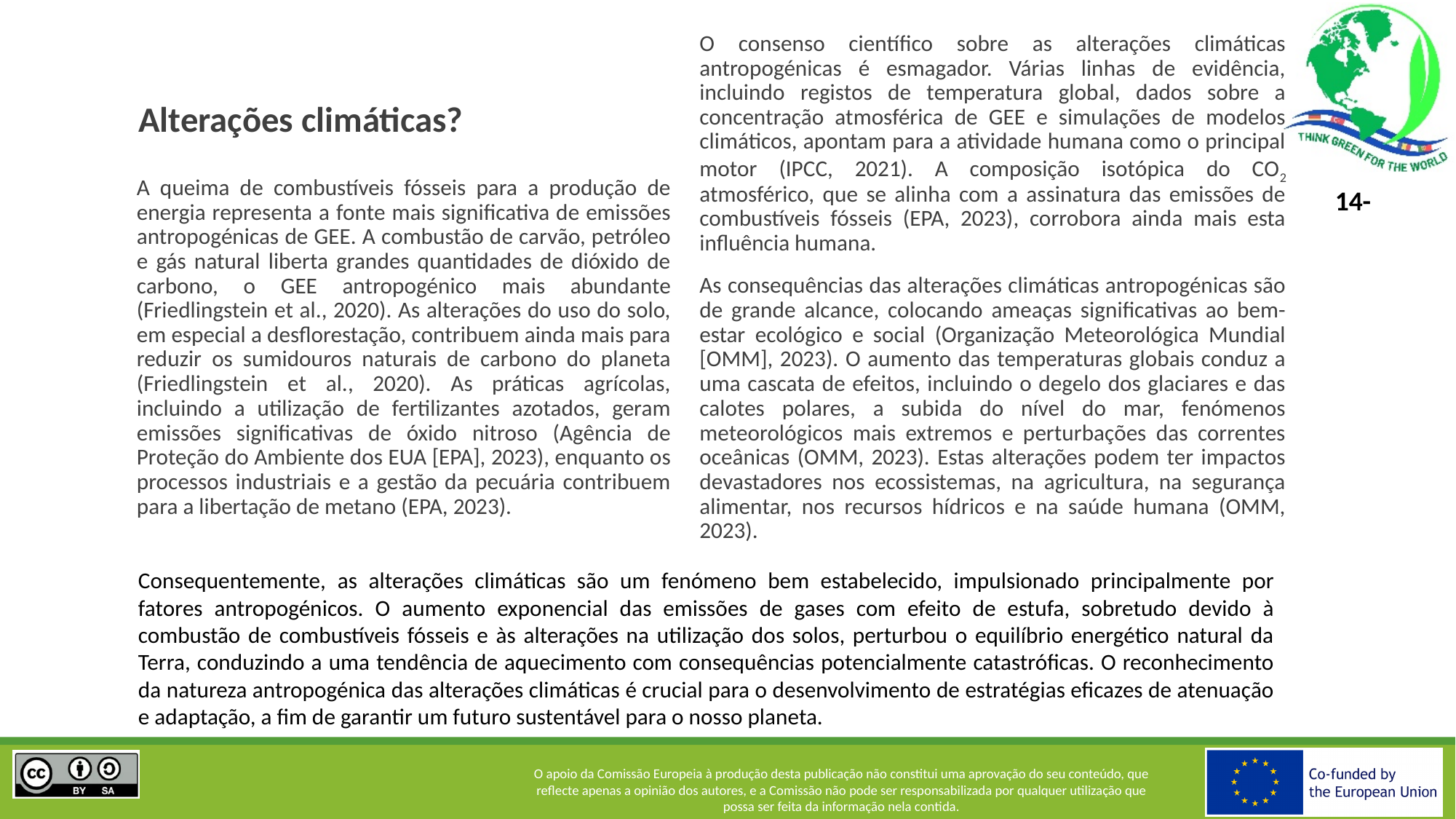

O consenso científico sobre as alterações climáticas antropogénicas é esmagador. Várias linhas de evidência, incluindo registos de temperatura global, dados sobre a concentração atmosférica de GEE e simulações de modelos climáticos, apontam para a atividade humana como o principal motor (IPCC, 2021). A composição isotópica do CO2 atmosférico, que se alinha com a assinatura das emissões de combustíveis fósseis (EPA, 2023), corrobora ainda mais esta influência humana.
As consequências das alterações climáticas antropogénicas são de grande alcance, colocando ameaças significativas ao bem-estar ecológico e social (Organização Meteorológica Mundial [OMM], 2023). O aumento das temperaturas globais conduz a uma cascata de efeitos, incluindo o degelo dos glaciares e das calotes polares, a subida do nível do mar, fenómenos meteorológicos mais extremos e perturbações das correntes oceânicas (OMM, 2023). Estas alterações podem ter impactos devastadores nos ecossistemas, na agricultura, na segurança alimentar, nos recursos hídricos e na saúde humana (OMM, 2023).

# Alterações climáticas?
A queima de combustíveis fósseis para a produção de energia representa a fonte mais significativa de emissões antropogénicas de GEE. A combustão de carvão, petróleo e gás natural liberta grandes quantidades de dióxido de carbono, o GEE antropogénico mais abundante (Friedlingstein et al., 2020). As alterações do uso do solo, em especial a desflorestação, contribuem ainda mais para reduzir os sumidouros naturais de carbono do planeta (Friedlingstein et al., 2020). As práticas agrícolas, incluindo a utilização de fertilizantes azotados, geram emissões significativas de óxido nitroso (Agência de Proteção do Ambiente dos EUA [EPA], 2023), enquanto os processos industriais e a gestão da pecuária contribuem para a libertação de metano (EPA, 2023).
Consequentemente, as alterações climáticas são um fenómeno bem estabelecido, impulsionado principalmente por fatores antropogénicos. O aumento exponencial das emissões de gases com efeito de estufa, sobretudo devido à combustão de combustíveis fósseis e às alterações na utilização dos solos, perturbou o equilíbrio energético natural da Terra, conduzindo a uma tendência de aquecimento com consequências potencialmente catastróficas. O reconhecimento da natureza antropogénica das alterações climáticas é crucial para o desenvolvimento de estratégias eficazes de atenuação e adaptação, a fim de garantir um futuro sustentável para o nosso planeta.